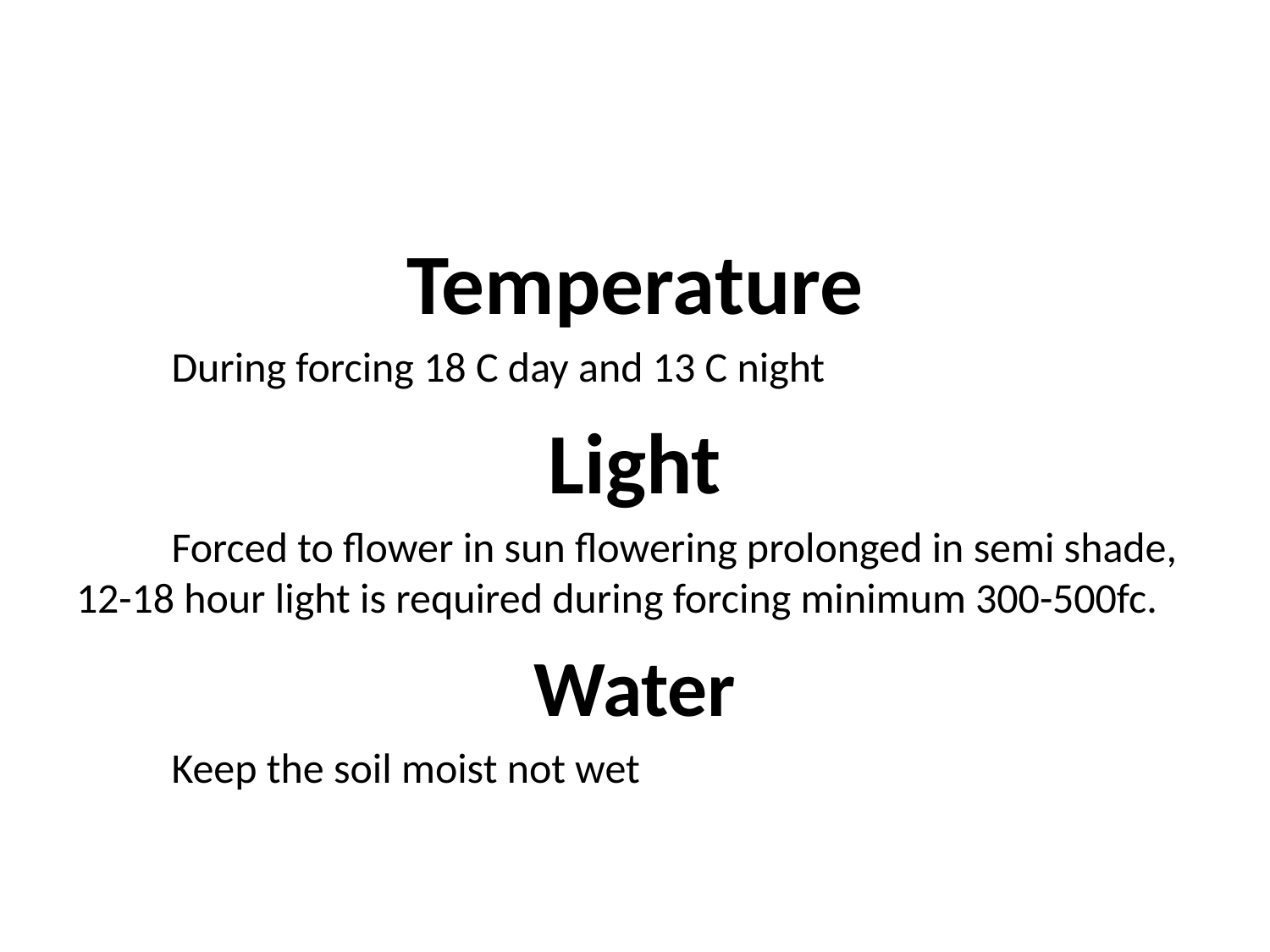

#
Temperature
	During forcing 18 C day and 13 C night
Light
	Forced to flower in sun flowering prolonged in semi shade, 12-18 hour light is required during forcing minimum 300-500fc.
Water
	Keep the soil moist not wet